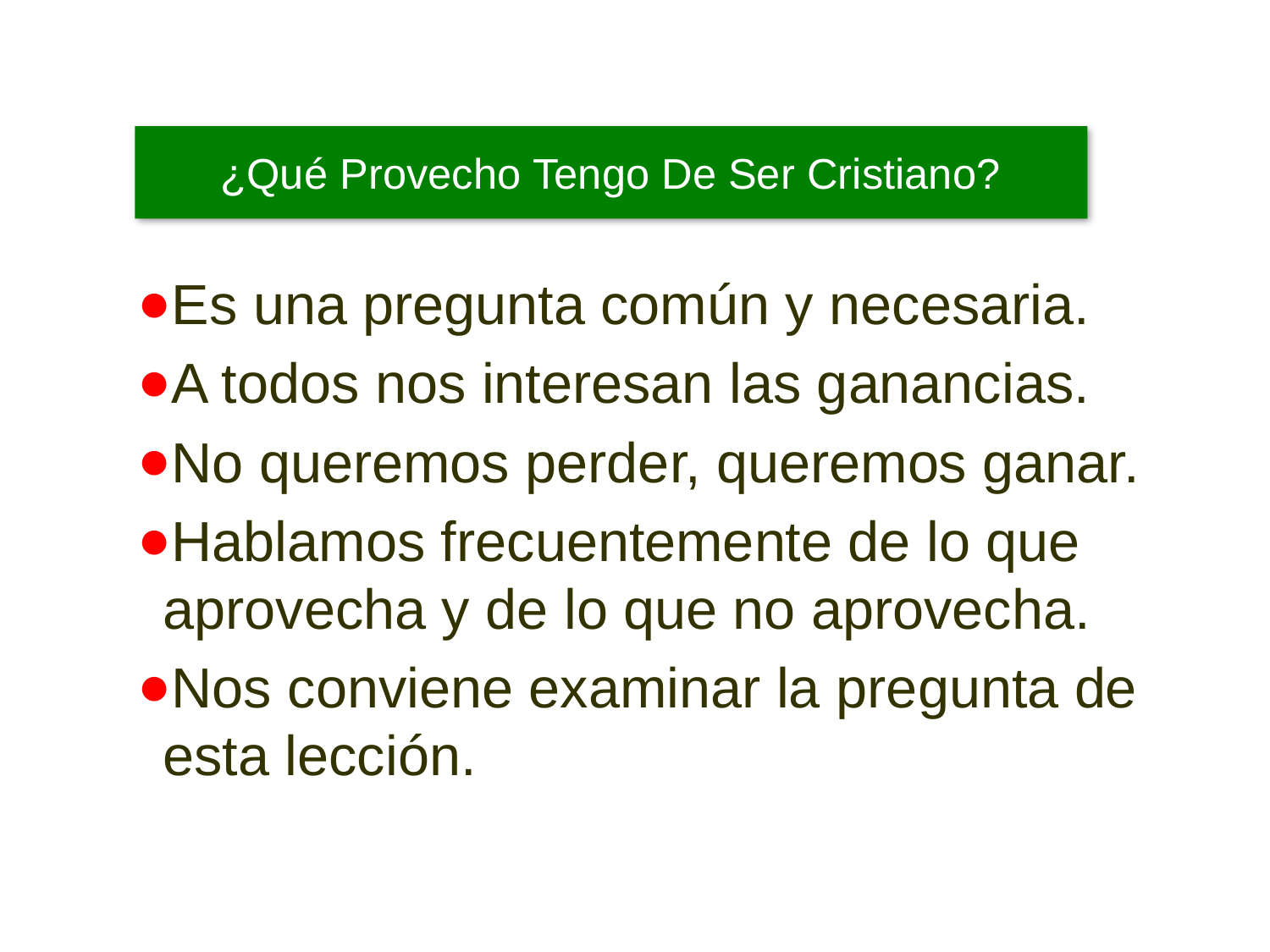

# ¿Qué Provecho Tengo De Ser Cristiano?
Es una pregunta común y necesaria.
A todos nos interesan las ganancias.
No queremos perder, queremos ganar.
Hablamos frecuentemente de lo que aprovecha y de lo que no aprovecha.
Nos conviene examinar la pre­gunta de esta lección.